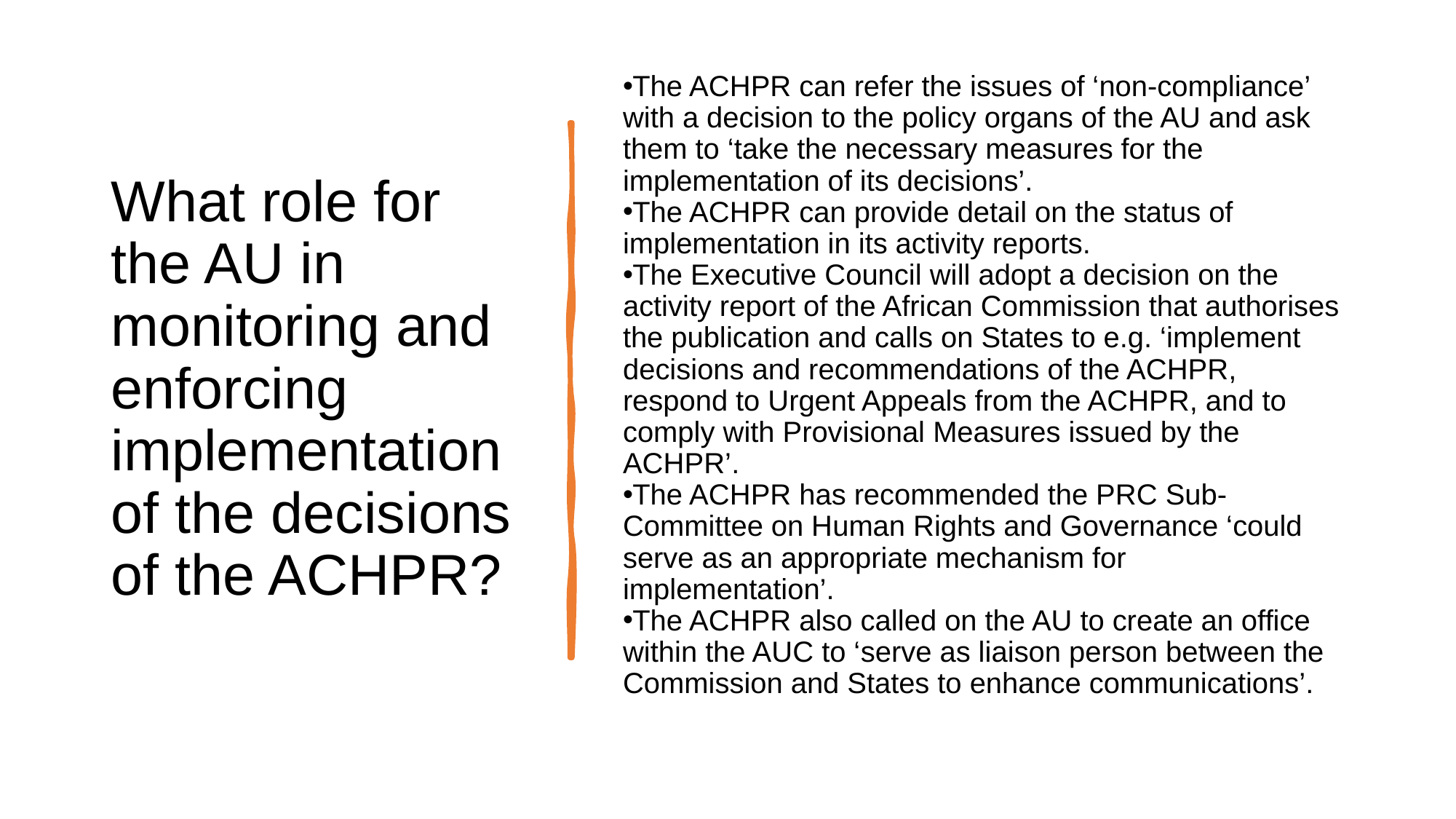

# What role for the AU in monitoring and enforcing implementation of the decisions of the ACHPR?
The ACHPR can refer the issues of ‘non-compliance’ with a decision to the policy organs of the AU and ask them to ‘take the necessary measures for the implementation of its decisions’.
The ACHPR can provide detail on the status of implementation in its activity reports.
The Executive Council will adopt a decision on the activity report of the African Commission that authorises the publication and calls on States to e.g. ‘implement decisions and recommendations of the ACHPR, respond to Urgent Appeals from the ACHPR, and to comply with Provisional Measures issued by the ACHPR’.
The ACHPR has recommended the PRC Sub-Committee on Human Rights and Governance ‘could serve as an appropriate mechanism for implementation’.
The ACHPR also called on the AU to create an office within the AUC to ‘serve as liaison person between the Commission and States to enhance communications’.